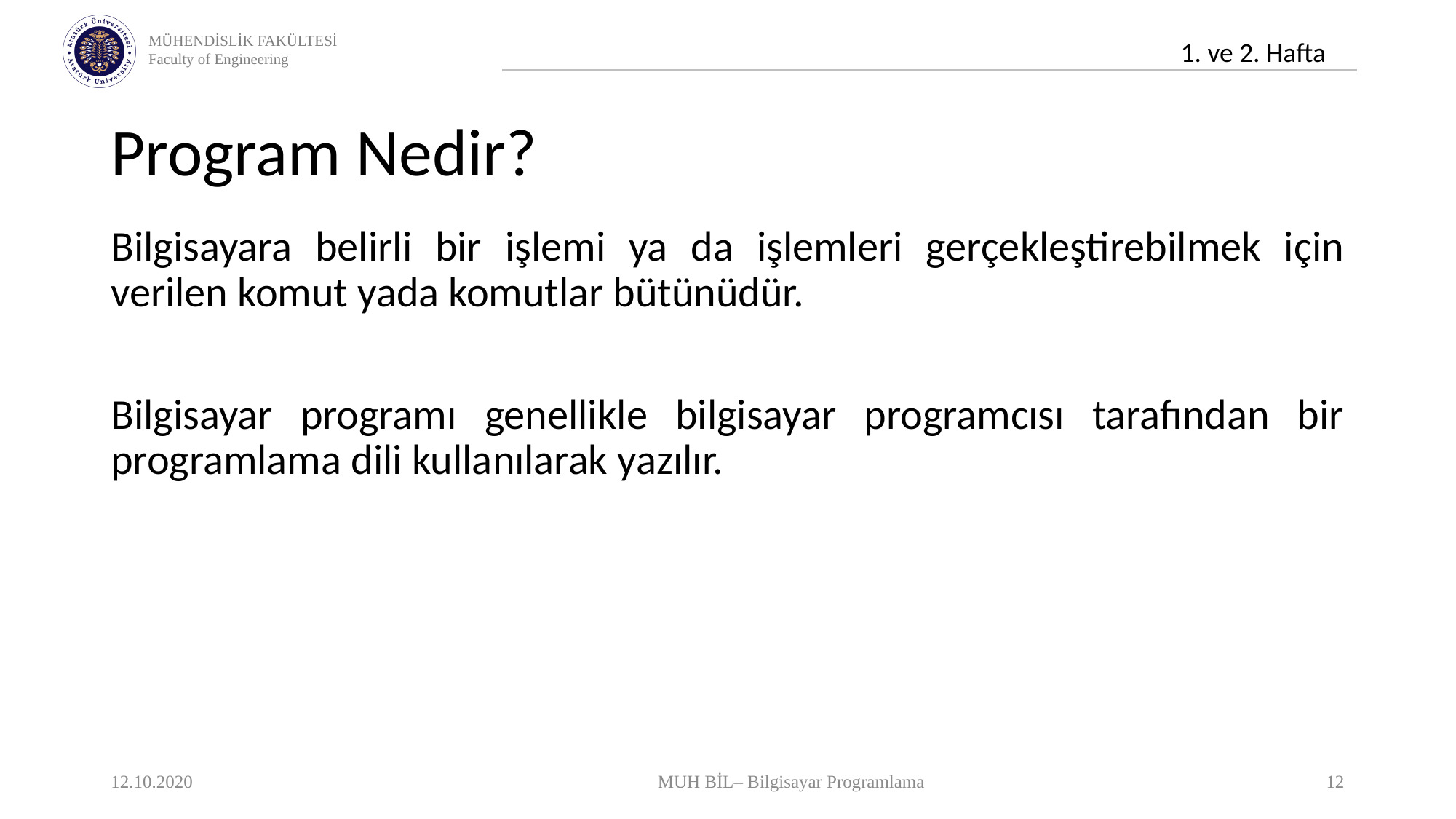

# Program Nedir?
Bilgisayara belirli bir işlemi ya da işlemleri gerçekleştirebilmek için verilen komut yada komutlar bütünüdür.

Bilgisayar programı genellikle bilgisayar programcısı tarafından bir programlama dili kullanılarak yazılır.
12.10.2020
MUH BİL– Bilgisayar Programlama
12